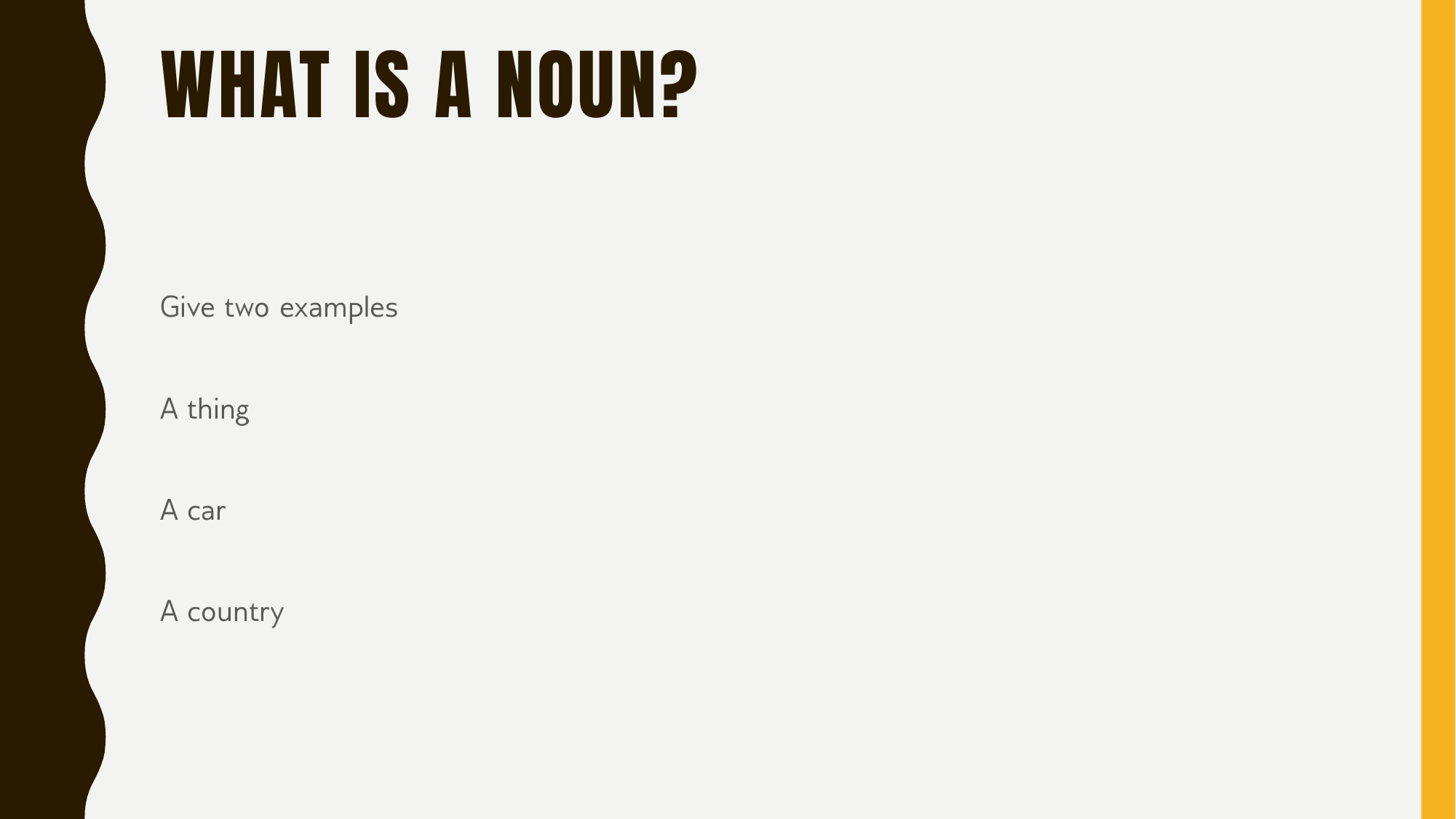

# What is a Noun?
Give two examples

A thing

A car

A country